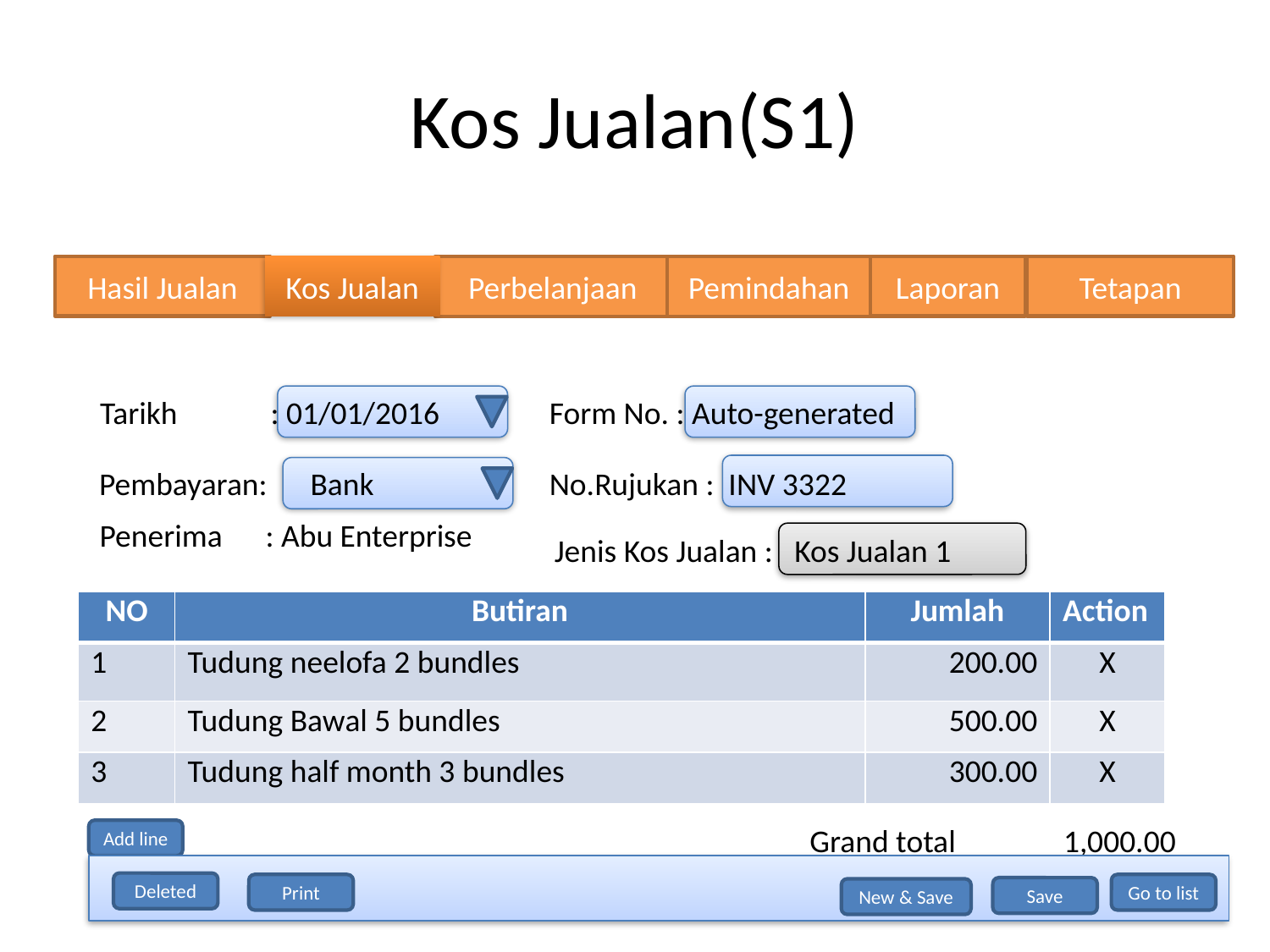

# Kos Jualan(S1)
Hasil Jualan
Kos Jualan
Laporan
Tetapan
Perbelanjaan
Pemindahan
Tarikh             : 01/01/2016

Form No. : Auto-generated

Pembayaran:      Bank

No.Rujukan :  INV 3322

Penerima      : Abu Enterprise

Jenis Kos Jualan :   Kos Jualan 1
| NO | Butiran | Jumlah | Action |
| --- | --- | --- | --- |
| 1 | Tudung neelofa 2 bundles | 200.00 | X |
| 2 | Tudung Bawal 5 bundles | 500.00 | X |
| 3 | Tudung half month 3 bundles | 300.00 | X |
Grand total
1,000.00
Add line

Deleted
Print
Save
New & Save
Go to list